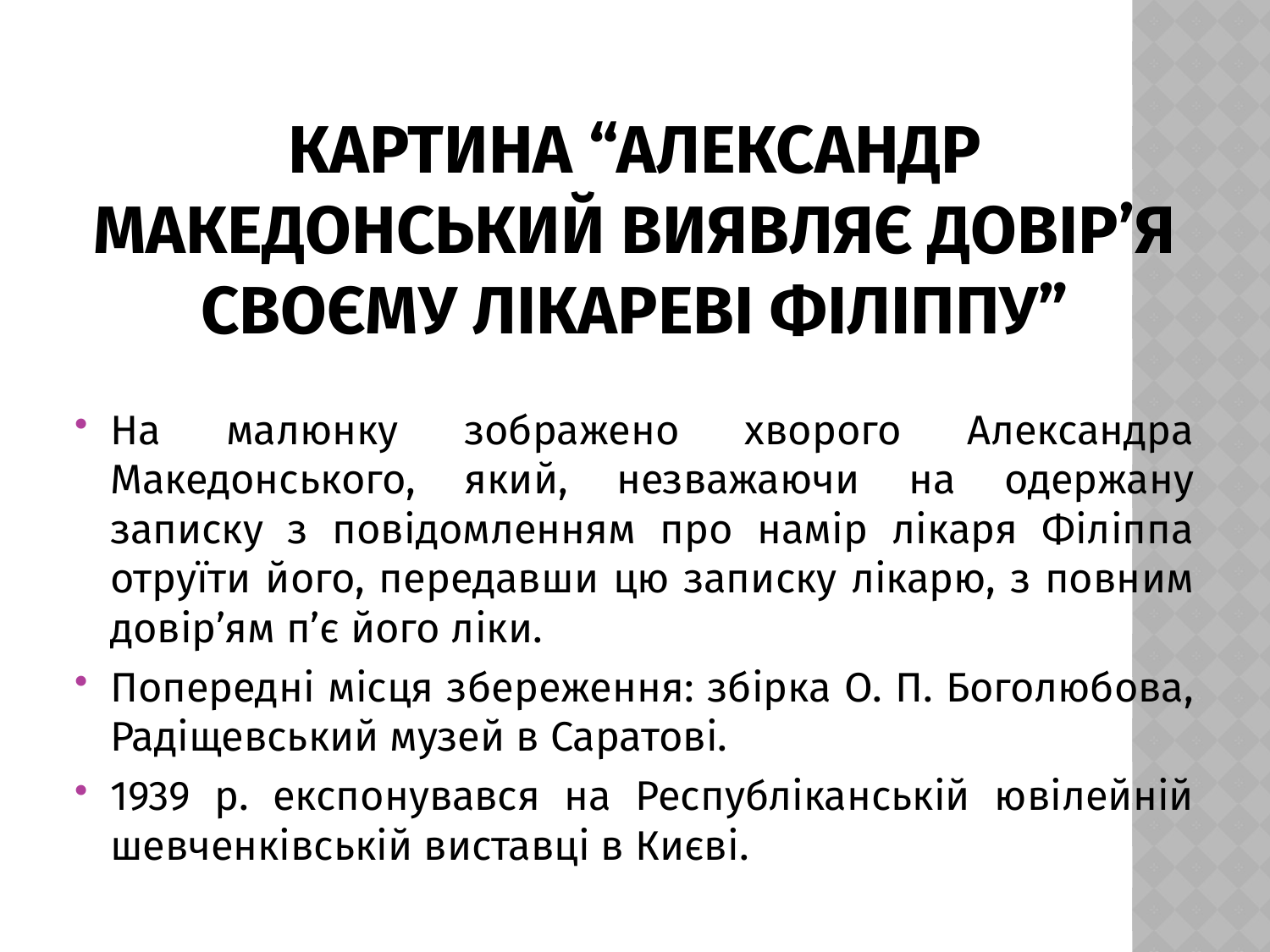

# Картина “Александр Македонський виявляє довір’я своєму лікареві Філіппу”
На малюнку зображено хворого Александра Македонського, який, незважаючи на одержану записку з повідомленням про намір лікаря Філіппа отруїти його, передавши цю записку лікарю, з повним довір’ям п’є його ліки.
Попередні місця збереження: збірка О. П. Боголюбова, Радіщевський музей в Саратові.
1939 р. експонувався на Республіканській ювілейній шевченківській виставці в Києві.